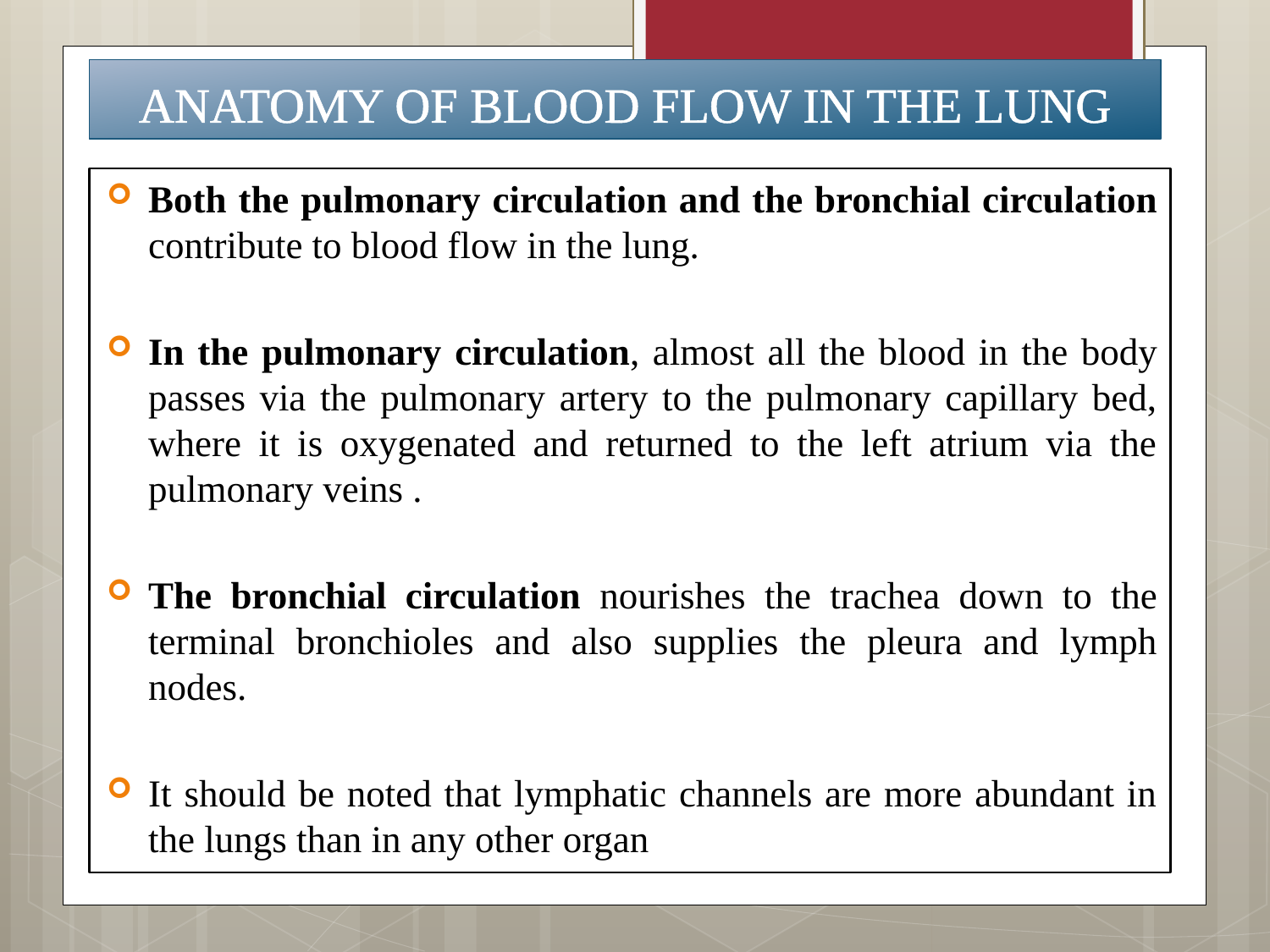

# ANATOMY OF BLOOD FLOW IN THE LUNG
Both the pulmonary circulation and the bronchial circulation contribute to blood flow in the lung.

In the pulmonary circulation, almost all the blood in the body passes via the pulmonary artery to the pulmonary capillary bed, where it is oxygenated and returned to the left atrium via the pulmonary veins .

The bronchial circulation nourishes the trachea down to the terminal bronchioles and also supplies the pleura and lymph nodes.

It should be noted that lymphatic channels are more abundant in the lungs than in any other organ